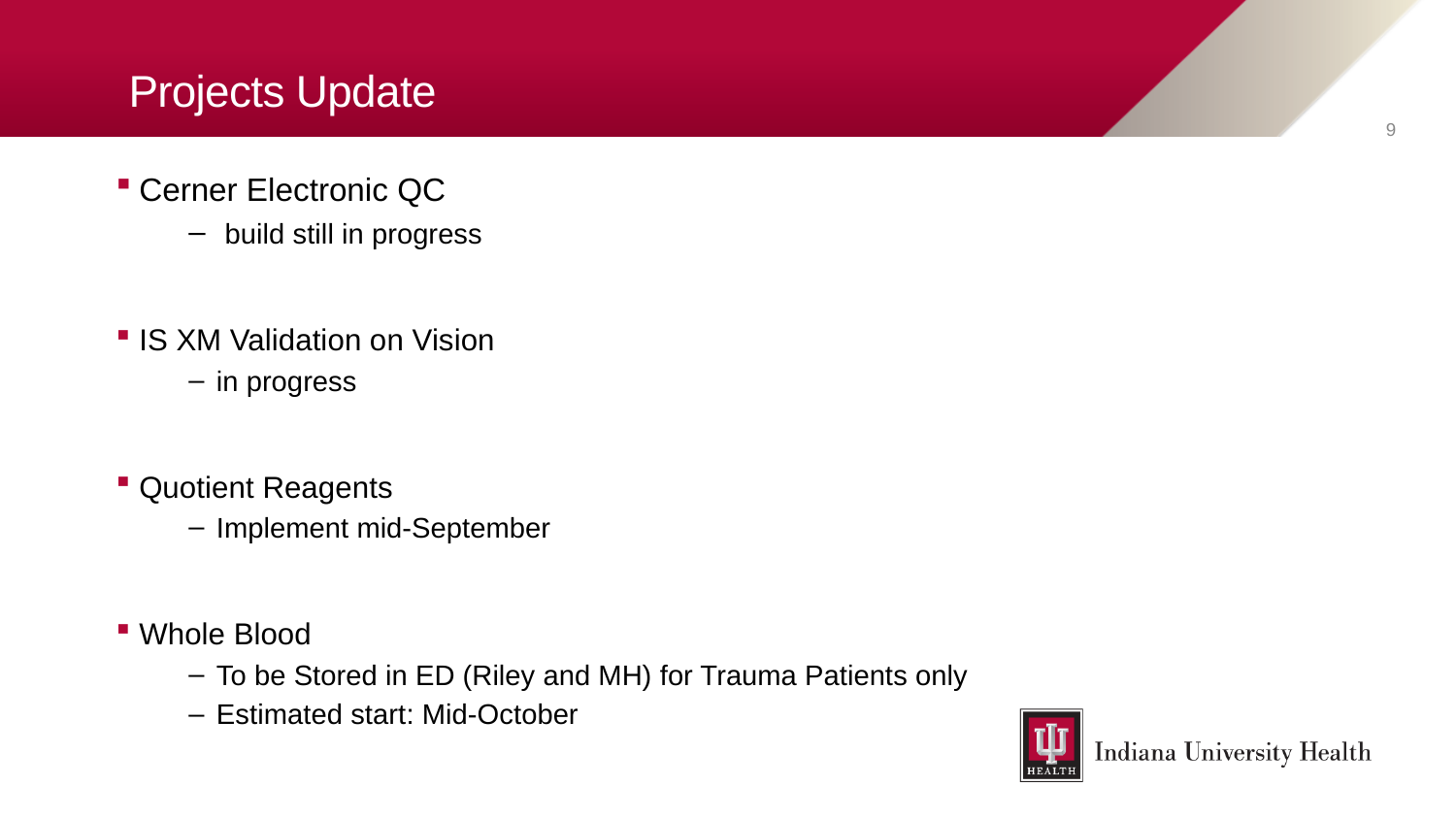

# Projects Update
9
Cerner Electronic QC
 build still in progress

IS XM Validation on Vision
in progress

Quotient Reagents
Implement mid-September

Whole Blood
To be Stored in ED (Riley and MH) for Trauma Patients only
Estimated start: Mid-October